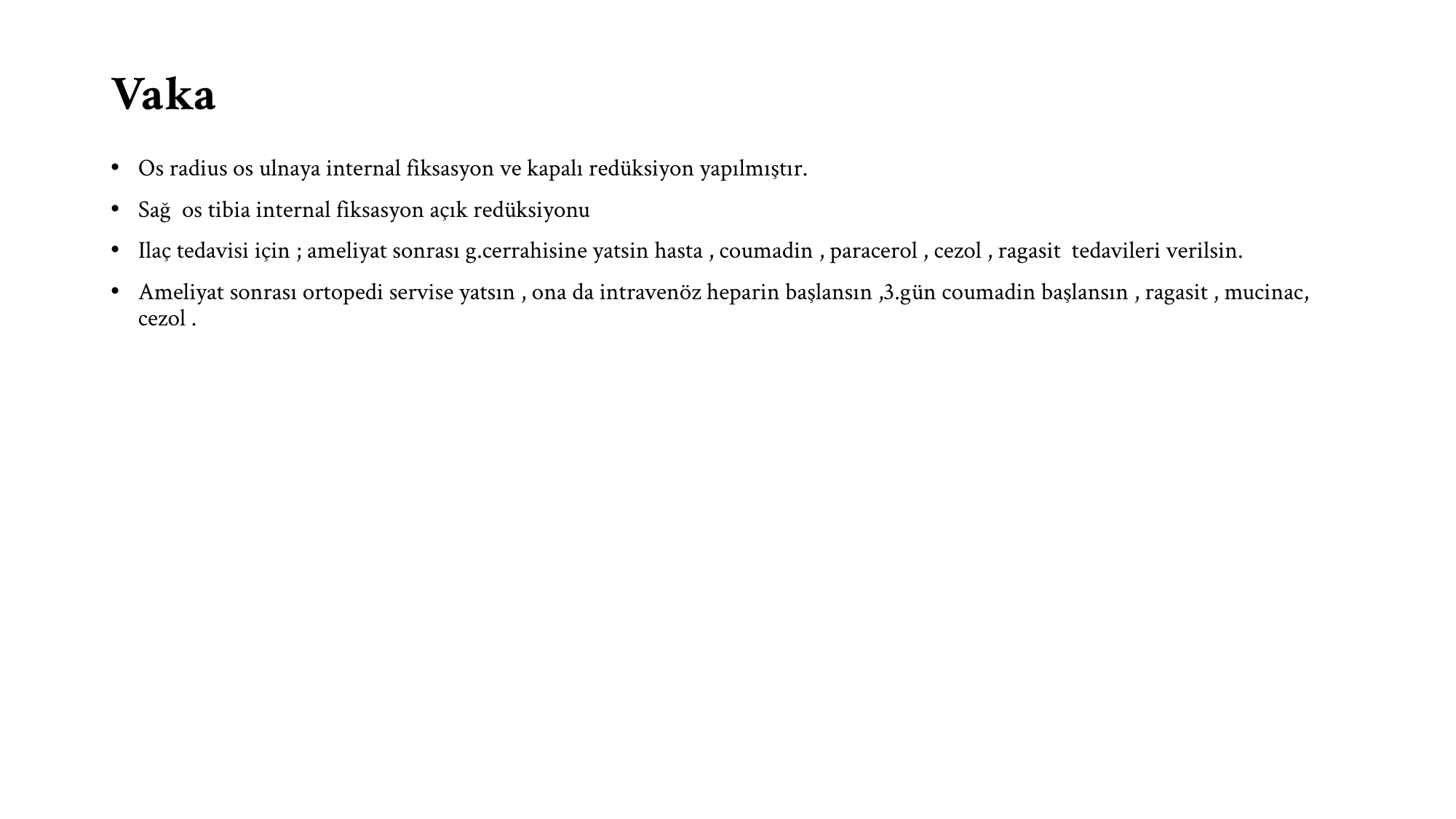

# Vaka
Os radius os ulnaya internal fiksasyon ve kapalı redüksiyon yapılmıştır.
Sağ  os tibia internal fiksasyon açık redüksiyonu
Ilaç tedavisi için ; ameliyat sonrası g.cerrahisine yatsin hasta , coumadin , paracerol , cezol , ragasit  tedavileri verilsin.
Ameliyat sonrası ortopedi servise yatsın , ona da intravenöz heparin başlansın ,3.gün coumadin başlansın , ragasit , mucinac, cezol .